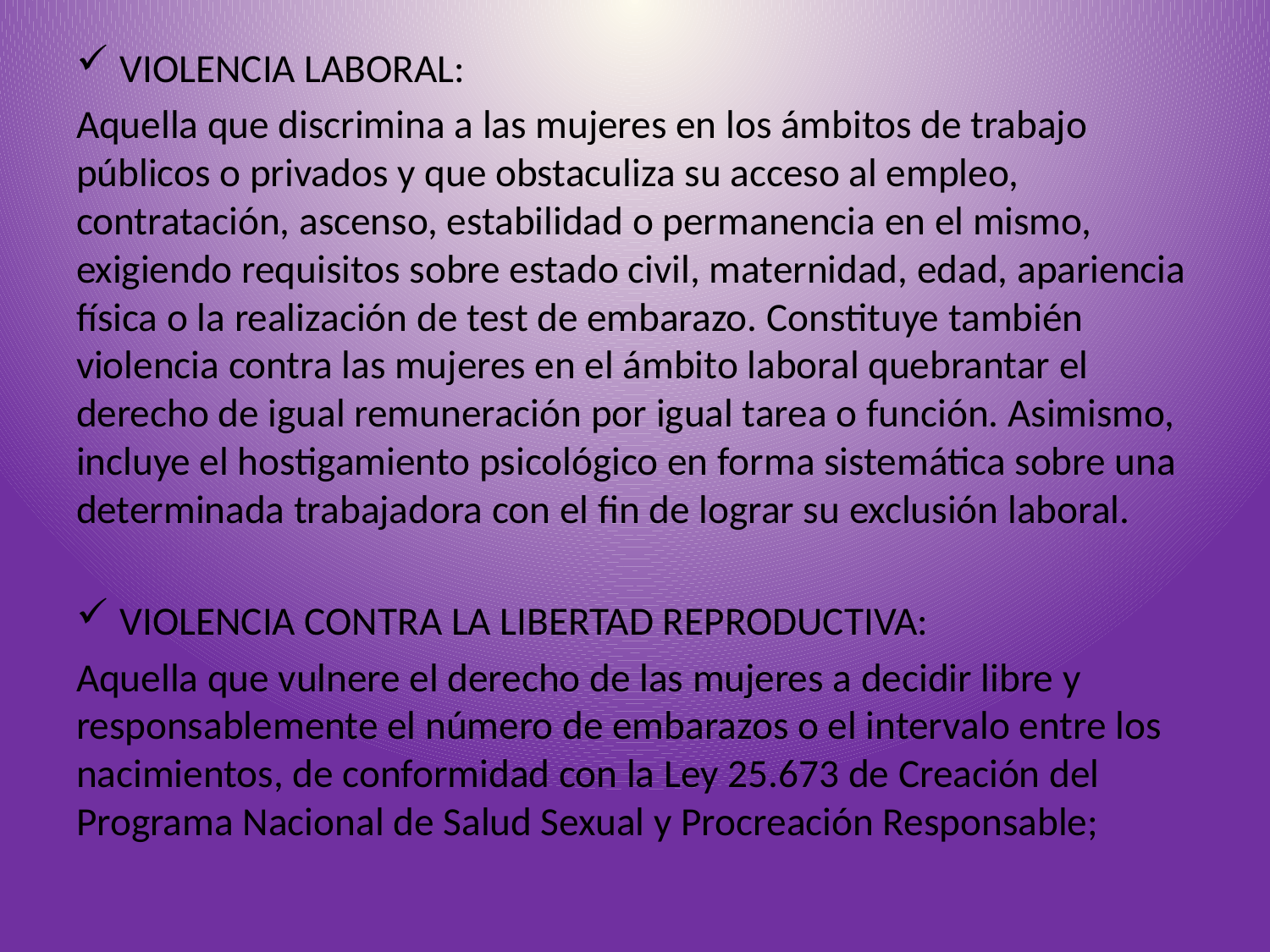

VIOLENCIA LABORAL:
Aquella que discrimina a las mujeres en los ámbitos de trabajo públicos o privados y que obstaculiza su acceso al empleo, contratación, ascenso, estabilidad o permanencia en el mismo, exigiendo requisitos sobre estado civil, maternidad, edad, apariencia física o la realización de test de embarazo. Constituye también violencia contra las mujeres en el ámbito laboral quebrantar el derecho de igual remuneración por igual tarea o función. Asimismo, incluye el hostigamiento psicológico en forma sistemática sobre una determinada trabajadora con el fin de lograr su exclusión laboral.

VIOLENCIA CONTRA LA LIBERTAD REPRODUCTIVA:
Aquella que vulnere el derecho de las mujeres a decidir libre y responsablemente el número de embarazos o el intervalo entre los nacimientos, de conformidad con la Ley 25.673 de Creación del Programa Nacional de Salud Sexual y Procreación Responsable;